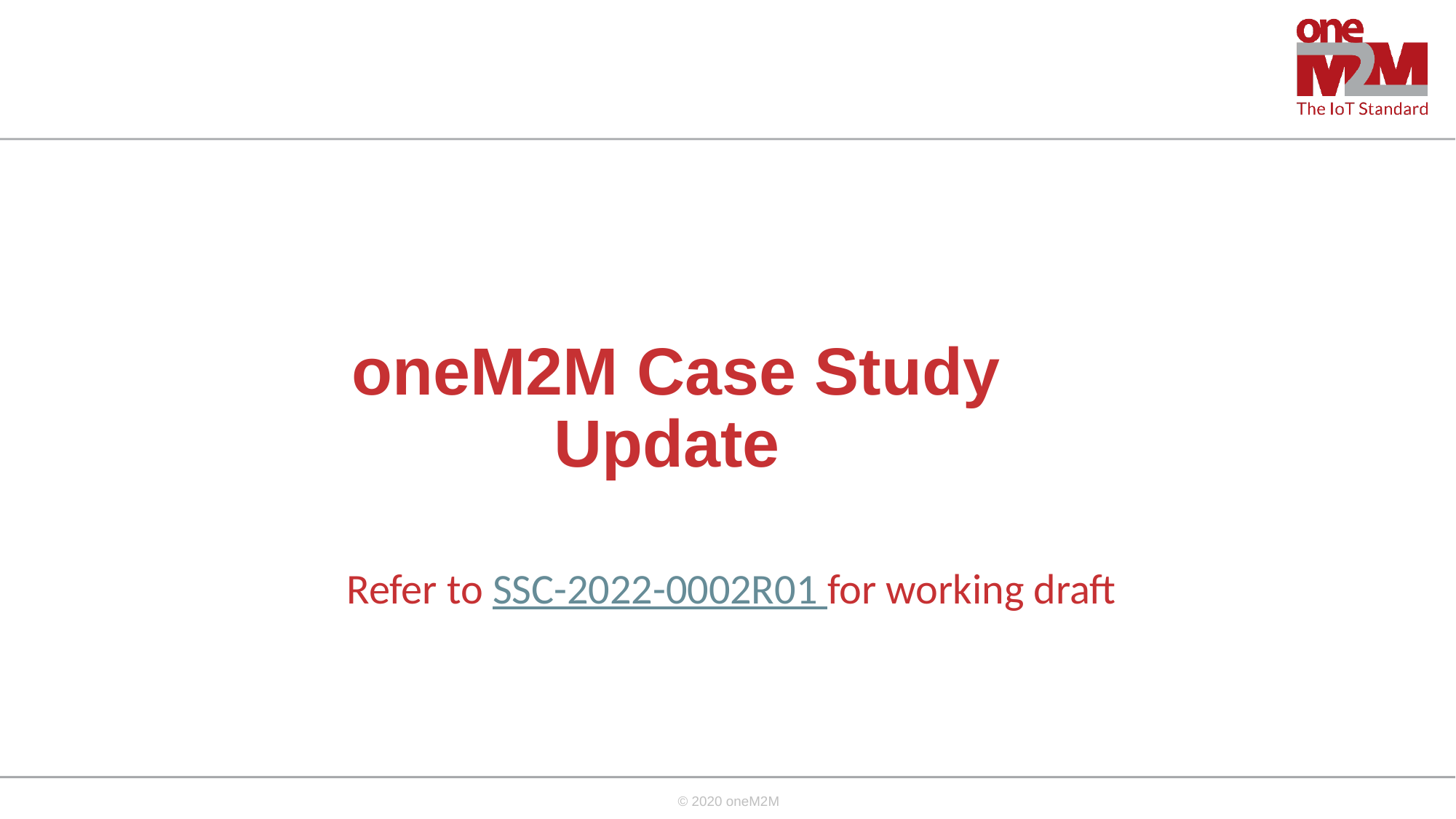

# oneM2M Case Study Update
Refer to SSC-2022-0002R01 for working draft